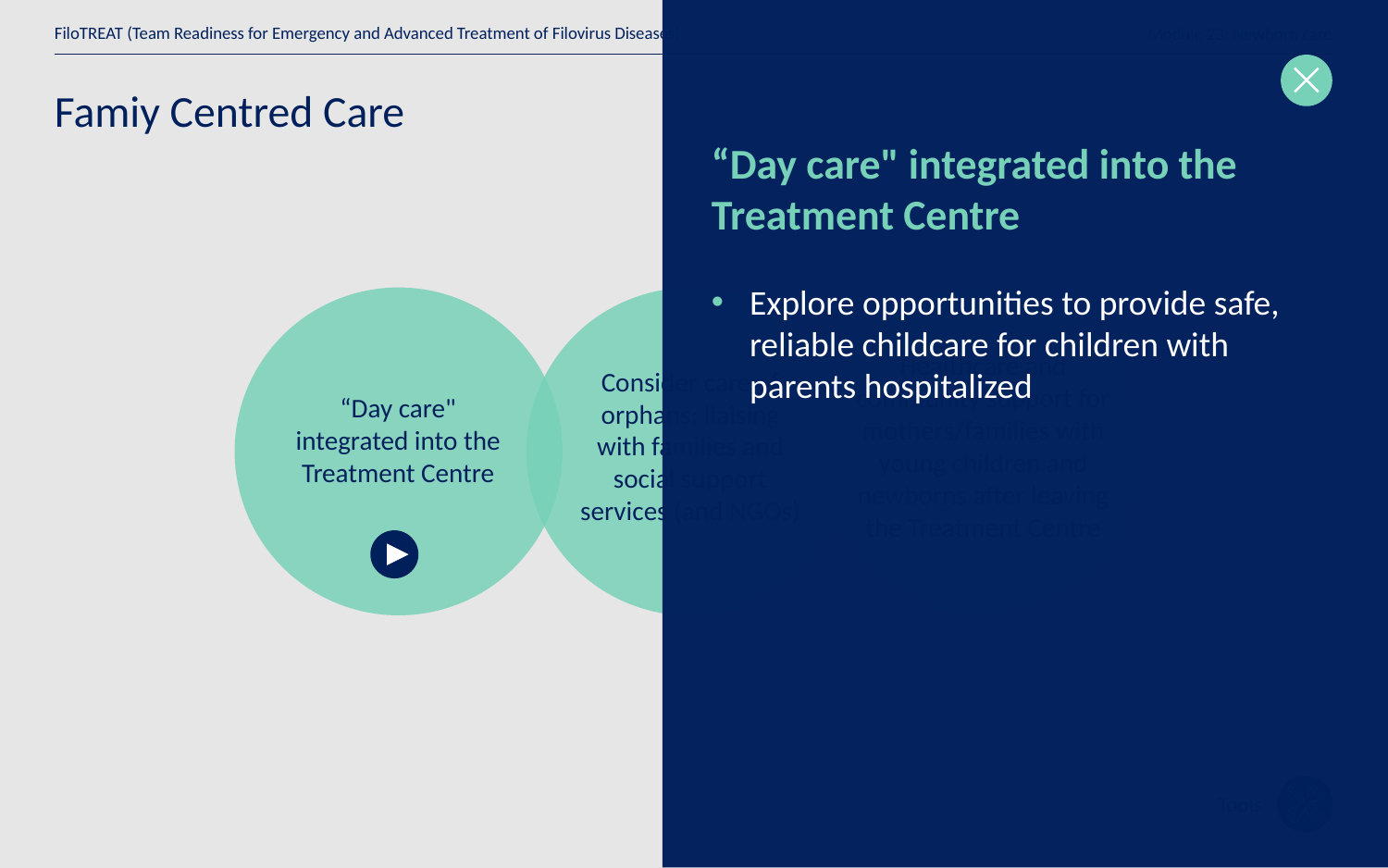

“Day care" integrated into the Treatment Centre

Explore opportunities to provide safe, reliable childcare for children with parents hospitalized

# Famiy Centred Care

Healthcare and community support for mothers/families with young children and newborns after leaving the Treatment Centre
Consider care of orphans; liaising with families and social support services (and NGOs)
“Day care" integrated into the Treatment Centre